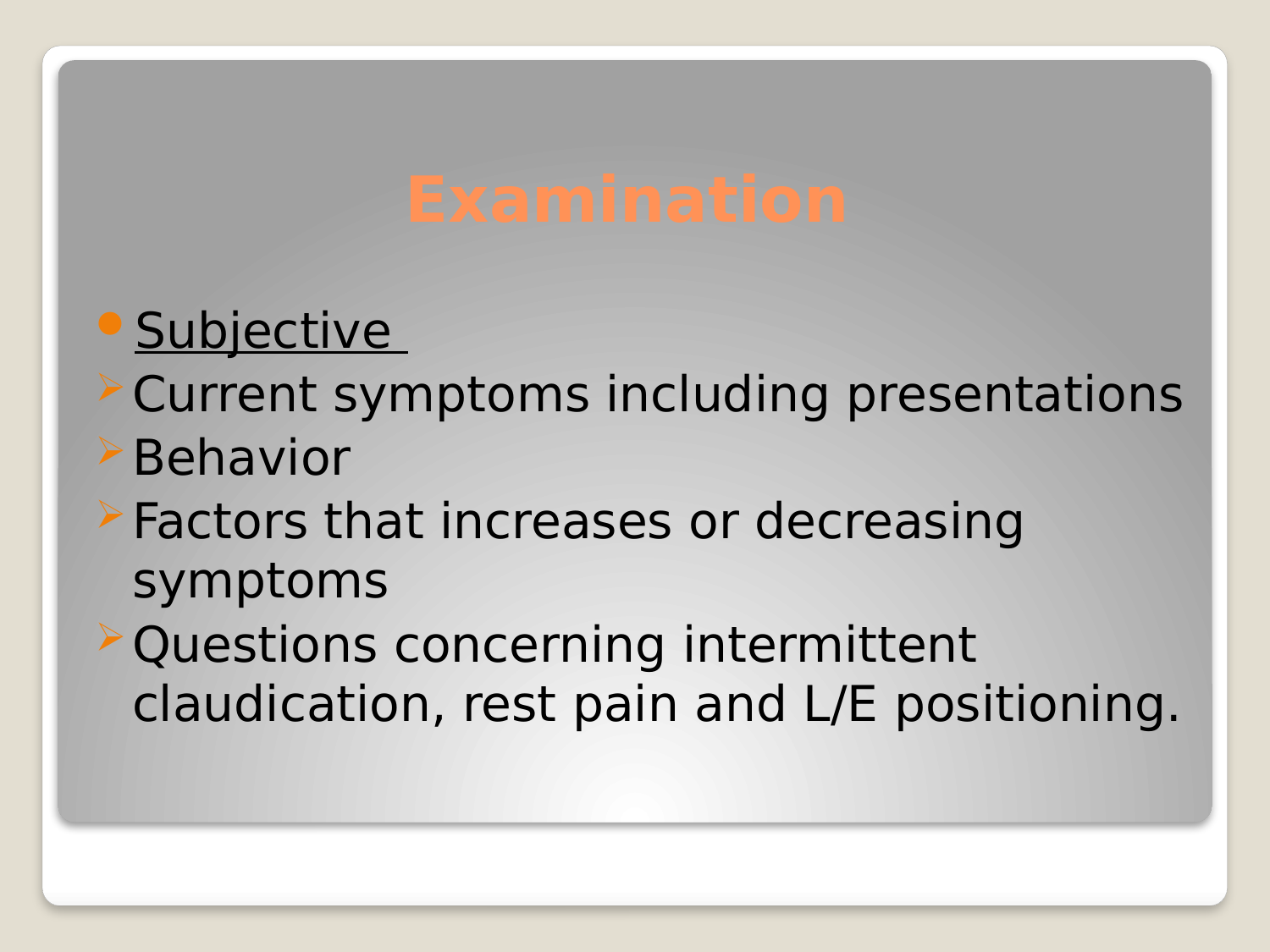

# Examination
Subjective
Current symptoms including presentations
Behavior
Factors that increases or decreasing symptoms
Questions concerning intermittent claudication, rest pain and L/E positioning.